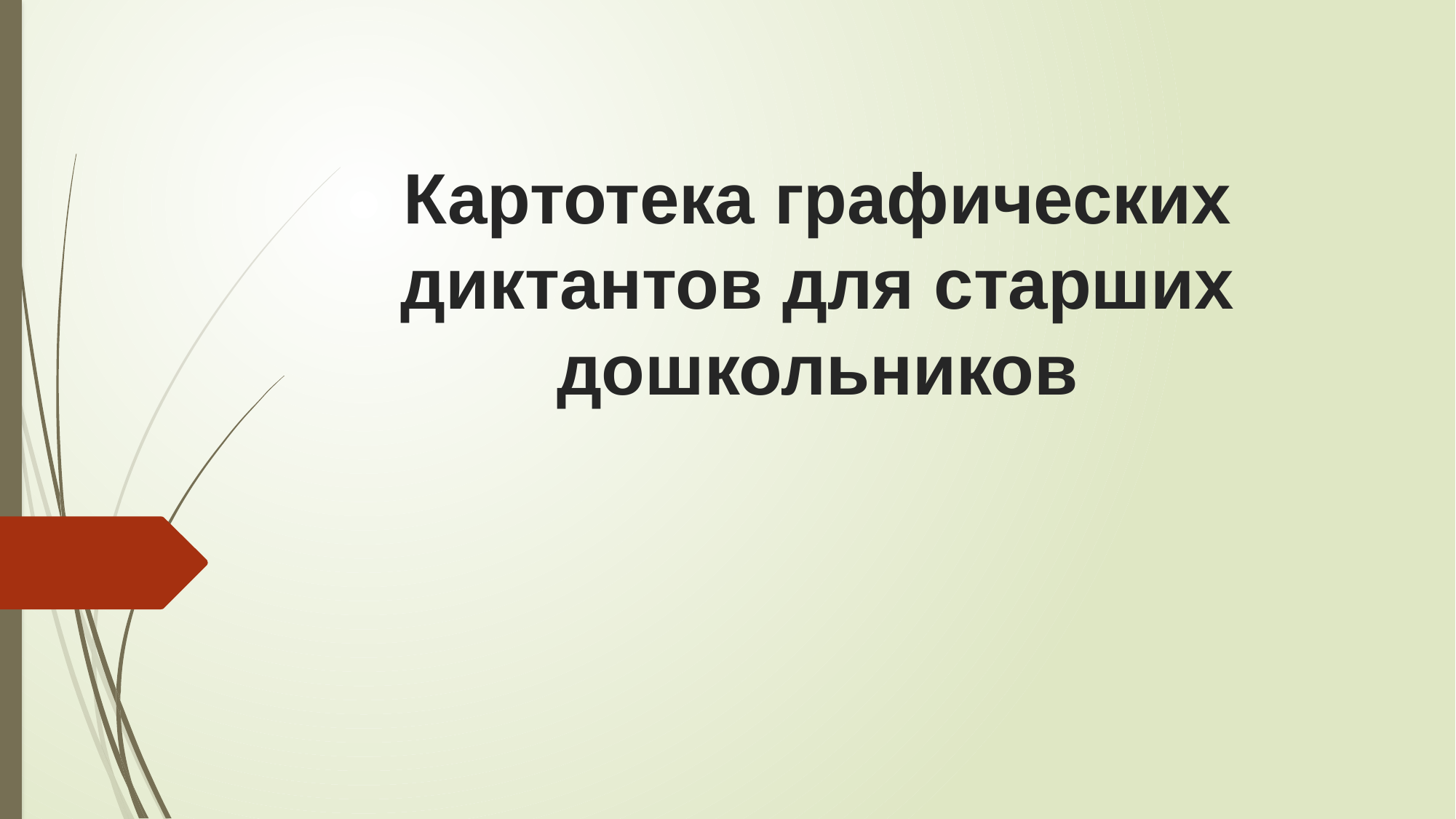

# Картотека графических диктантов для старших дошкольников